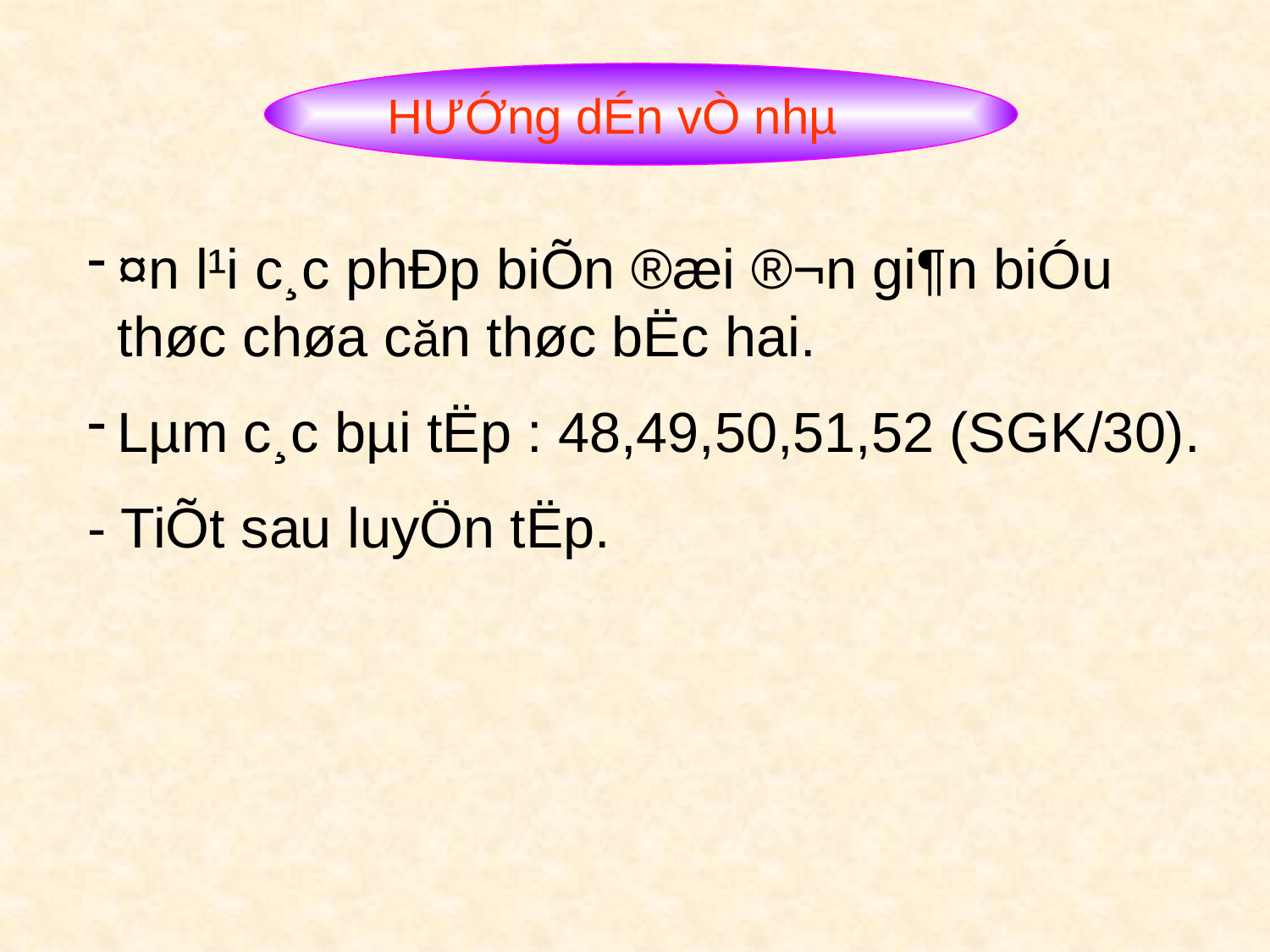

HƯỚng dÉn vÒ nhµ
¤n l¹i c¸c phÐp biÕn ®æi ®¬n gi¶n biÓu thøc chøa căn thøc bËc hai.
Lµm c¸c bµi tËp : 48,49,50,51,52 (SGK/30).
- TiÕt sau luyÖn tËp.